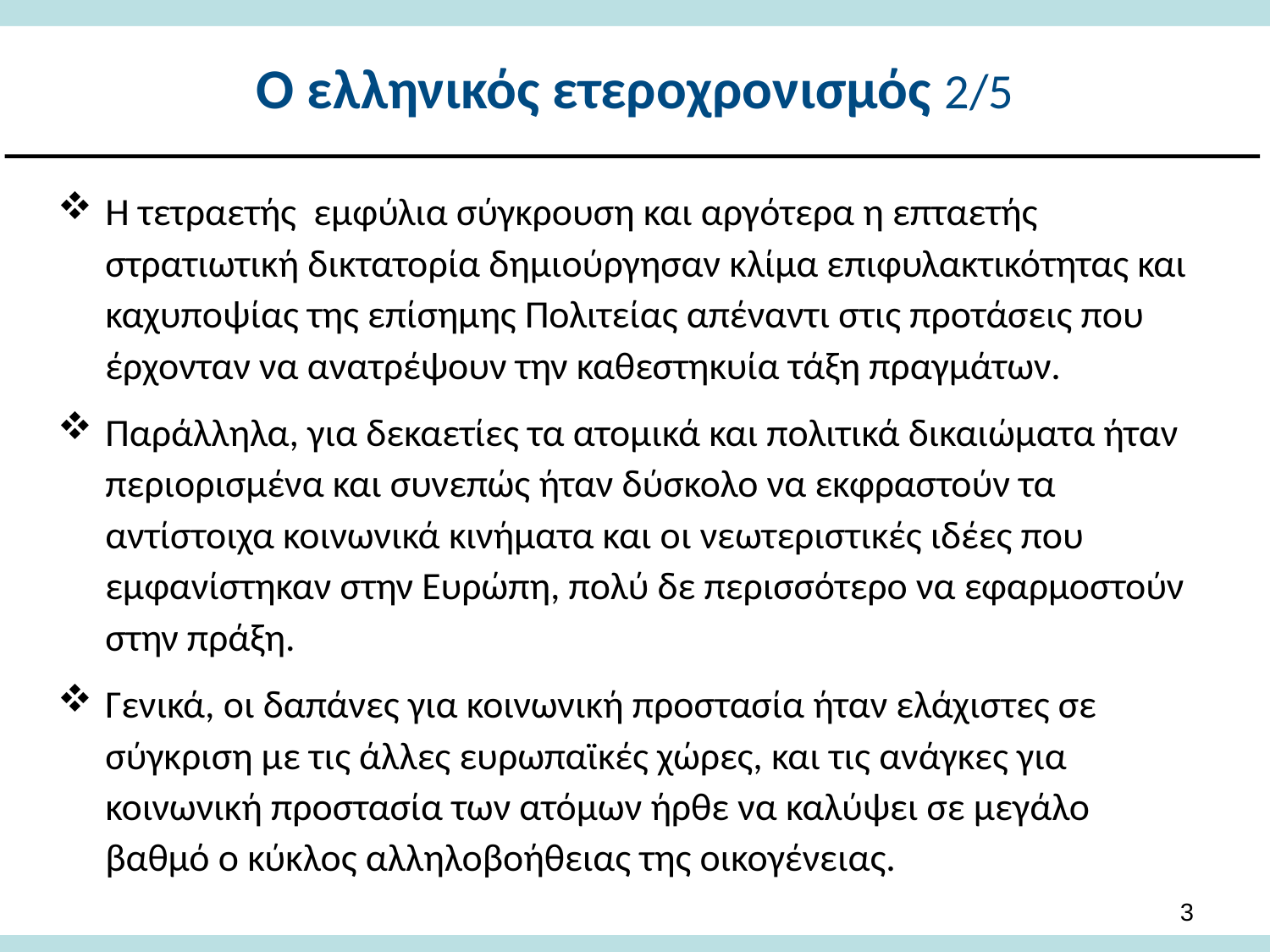

# Ο ελληνικός ετεροχρονισμός 2/5
Η τετραετής  εμφύλια σύγκρουση και αργότερα η επταετής στρατιωτική δικτατορία δημιούργησαν κλίμα επιφυλακτικότητας και καχυποψίας της επίσημης Πολιτείας απέναντι στις προτάσεις που έρχονταν να ανατρέψουν την καθεστηκυία τάξη πραγμάτων.
Παράλληλα, για δεκαετίες τα ατομικά και πολιτικά δικαιώματα ήταν περιορισμένα και συνεπώς ήταν δύσκολο να εκφραστούν τα αντίστοιχα κοινωνικά κινήματα και οι νεωτεριστικές ιδέες που εμφανίστηκαν στην Ευρώπη, πολύ δε περισσότερο να εφαρμοστούν στην πράξη.
Γενικά, οι δαπάνες για κοινωνική προστασία ήταν ελάχιστες σε σύγκριση με τις άλλες ευρωπαϊκές χώρες, και τις ανάγκες για κοινωνική προστασία των ατόμων ήρθε να καλύψει σε μεγάλο βαθμό ο κύκλος αλληλοβοήθειας της οικογένειας.
3